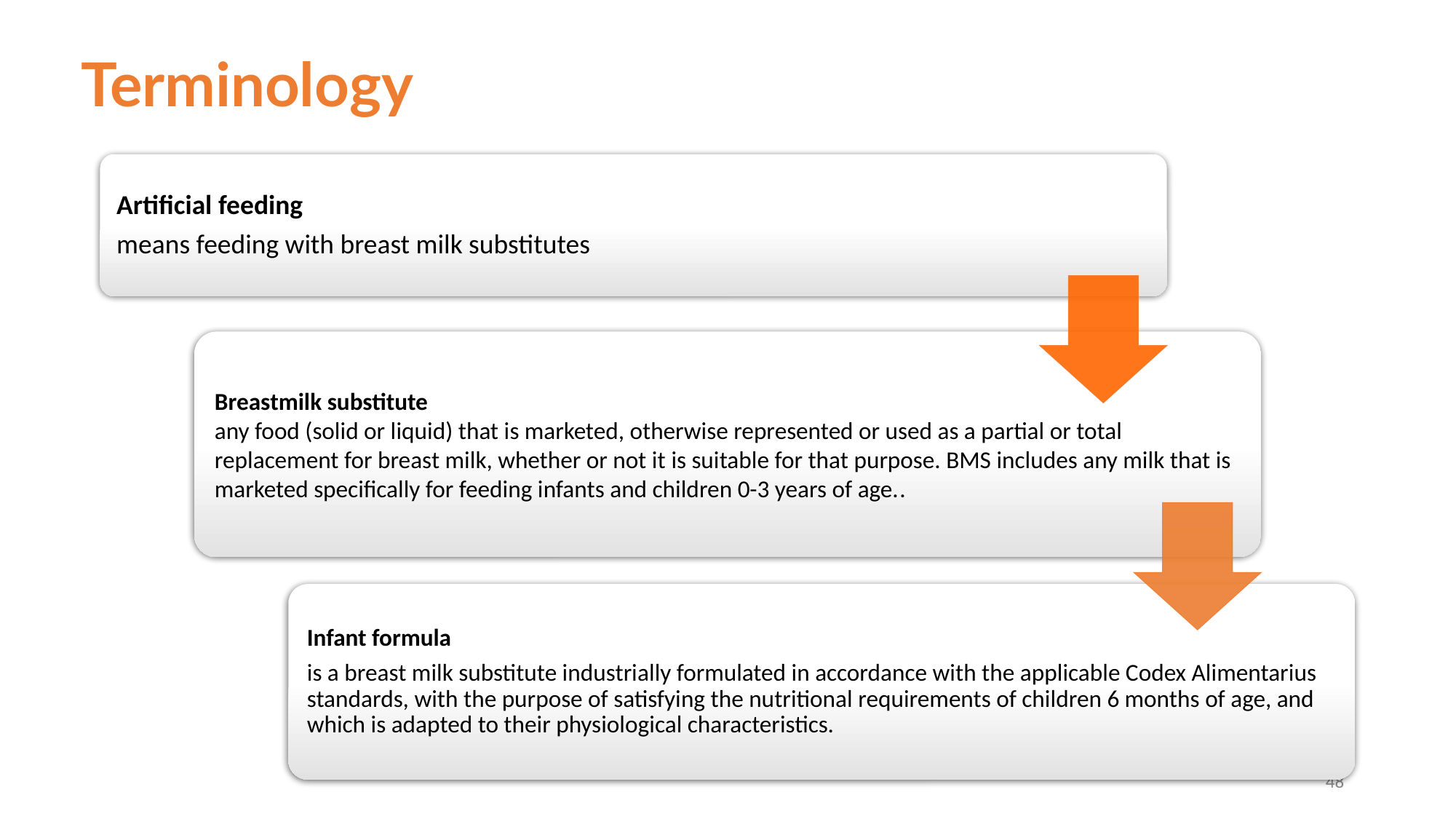

Terminology
Artificial feeding
means feeding with breast milk substitutes
Breastmilk substitute
any food (solid or liquid) that is marketed, otherwise represented or used as a partial or total replacement for breast milk, whether or not it is suitable for that purpose. BMS includes any milk that is marketed specifically for feeding infants and children 0-3 years of age..
Infant formula
is a breast milk substitute industrially formulated in accordance with the applicable Codex Alimentarius standards, with the purpose of satisfying the nutritional requirements of children 6 months of age, and which is adapted to their physiological characteristics.

48